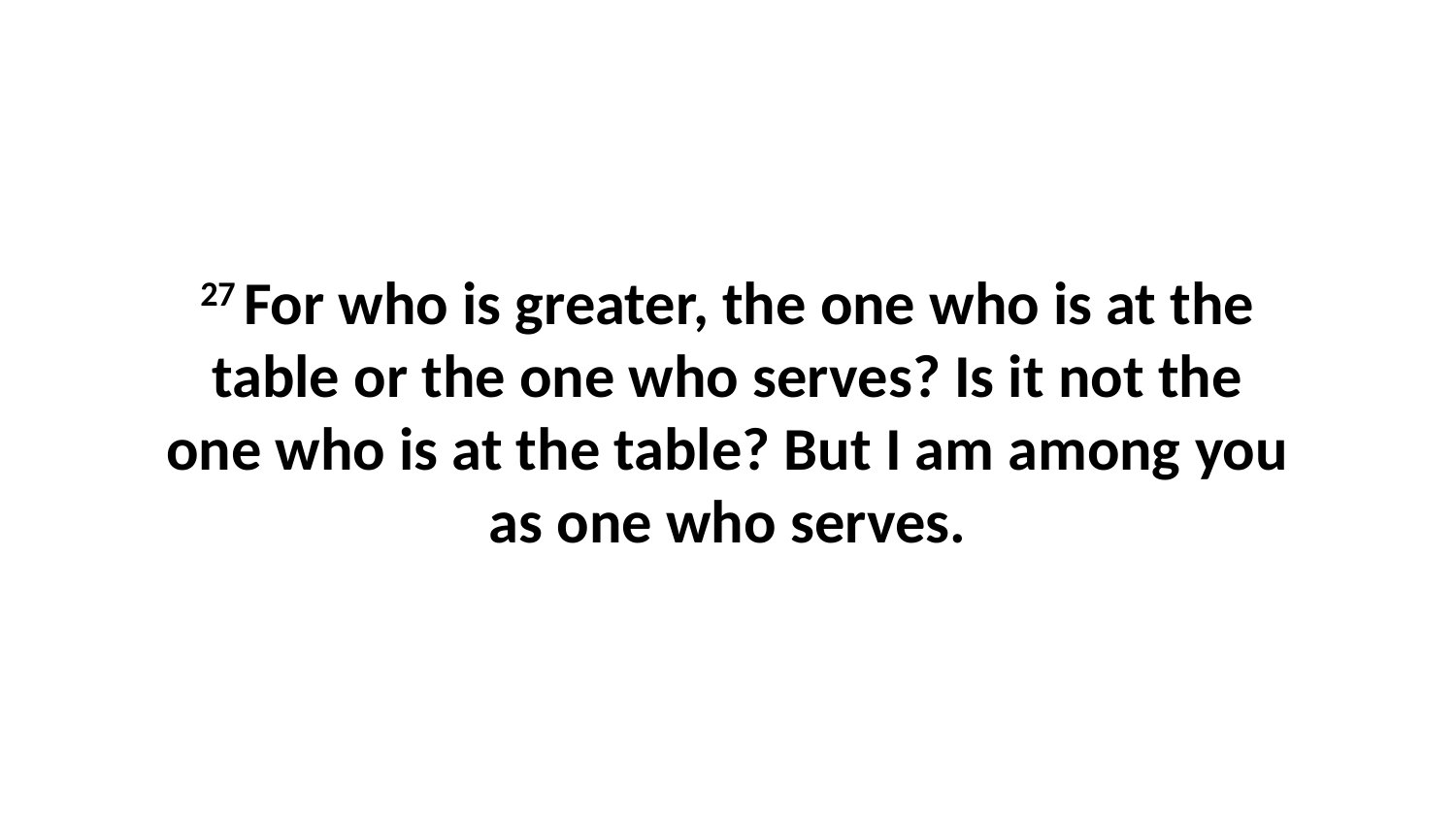

27 For who is greater, the one who is at the table or the one who serves? Is it not the one who is at the table? But I am among you as one who serves.